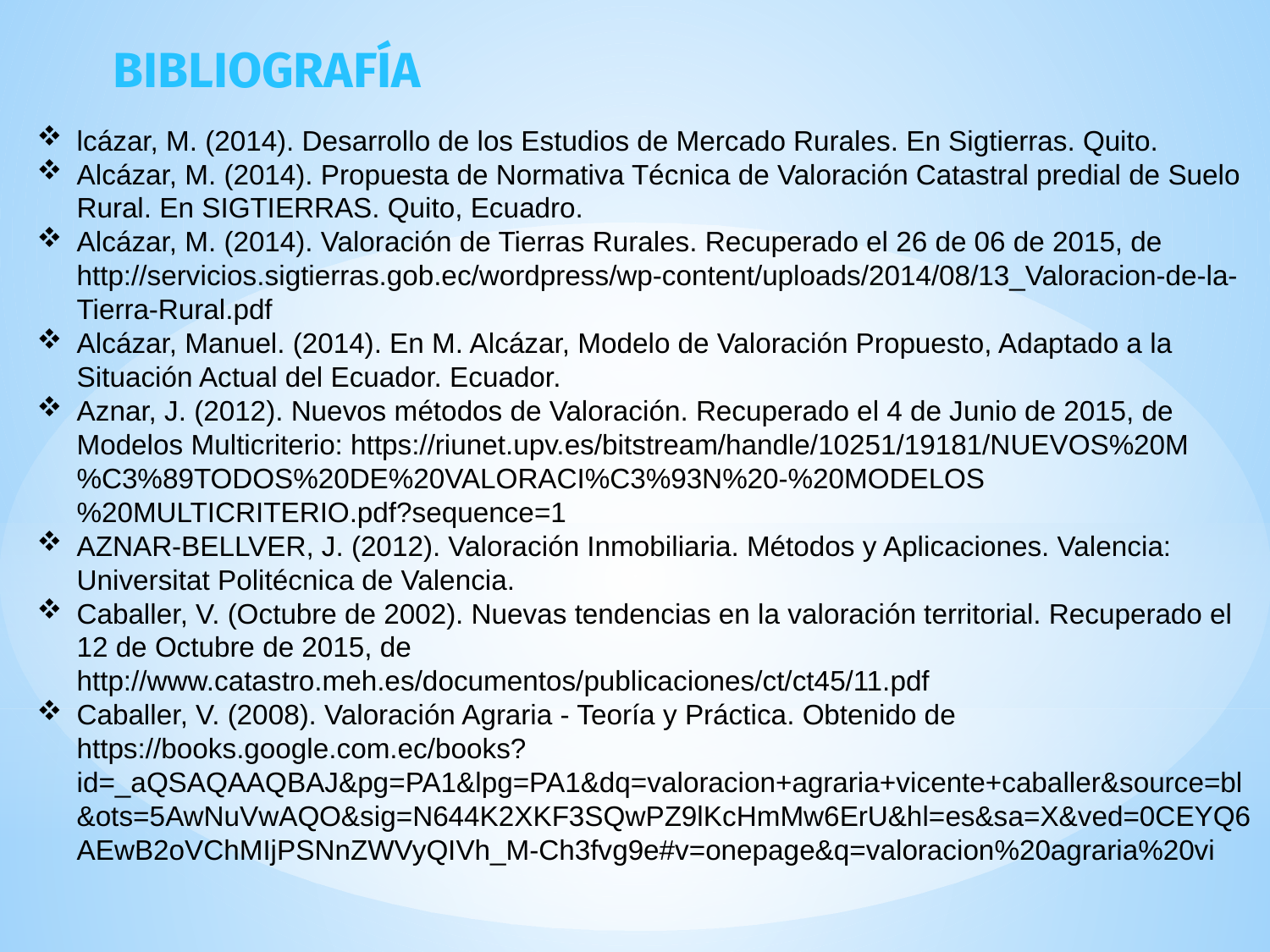

BIBLIOGRAFÍA
lcázar, M. (2014). Desarrollo de los Estudios de Mercado Rurales. En Sigtierras. Quito.
Alcázar, M. (2014). Propuesta de Normativa Técnica de Valoración Catastral predial de Suelo Rural. En SIGTIERRAS. Quito, Ecuadro.
Alcázar, M. (2014). Valoración de Tierras Rurales. Recuperado el 26 de 06 de 2015, de http://servicios.sigtierras.gob.ec/wordpress/wp-content/uploads/2014/08/13_Valoracion-de-la-Tierra-Rural.pdf
Alcázar, Manuel. (2014). En M. Alcázar, Modelo de Valoración Propuesto, Adaptado a la Situación Actual del Ecuador. Ecuador.
Aznar, J. (2012). Nuevos métodos de Valoración. Recuperado el 4 de Junio de 2015, de Modelos Multicriterio: https://riunet.upv.es/bitstream/handle/10251/19181/NUEVOS%20M%C3%89TODOS%20DE%20VALORACI%C3%93N%20-%20MODELOS%20MULTICRITERIO.pdf?sequence=1
AZNAR-BELLVER, J. (2012). Valoración Inmobiliaria. Métodos y Aplicaciones. Valencia: Universitat Politécnica de Valencia.
Caballer, V. (Octubre de 2002). Nuevas tendencias en la valoración territorial. Recuperado el 12 de Octubre de 2015, de http://www.catastro.meh.es/documentos/publicaciones/ct/ct45/11.pdf
Caballer, V. (2008). Valoración Agraria - Teoría y Práctica. Obtenido de https://books.google.com.ec/books?id=_aQSAQAAQBAJ&pg=PA1&lpg=PA1&dq=valoracion+agraria+vicente+caballer&source=bl&ots=5AwNuVwAQO&sig=N644K2XKF3SQwPZ9lKcHmMw6ErU&hl=es&sa=X&ved=0CEYQ6AEwB2oVChMIjPSNnZWVyQIVh_M-Ch3fvg9e#v=onepage&q=valoracion%20agraria%20vi